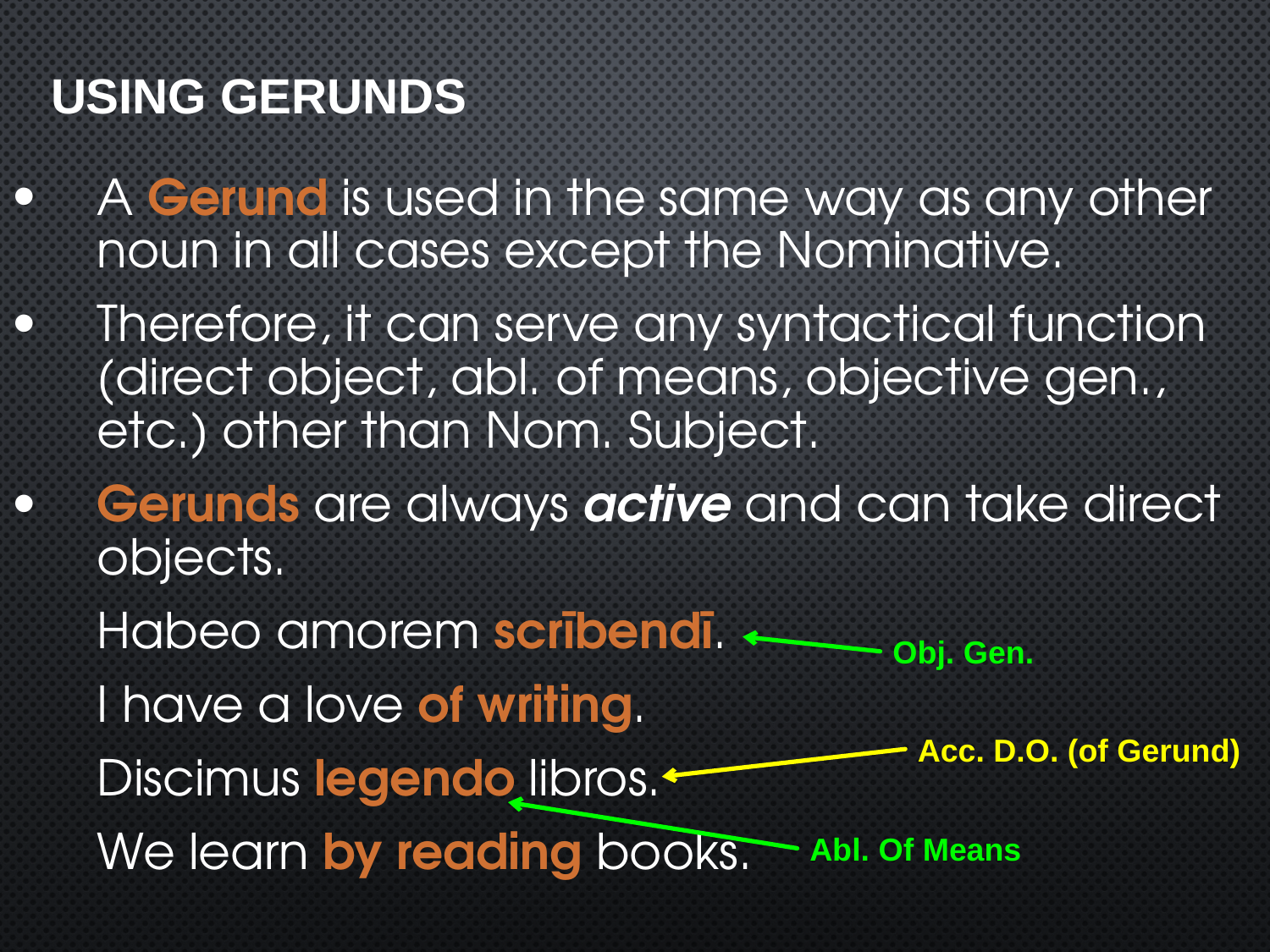

Using Gerunds
A Gerund is used in the same way as any other noun in all cases except the Nominative.
Therefore, it can serve any syntactical function (direct object, abl. of means, objective gen., etc.) other than Nom. Subject.
Gerunds are always active and can take direct objects.
	Habeo amorem scrībendī.
	I have a love of writing.
	Discimus legendo libros.
	We learn by reading books.
Obj. Gen.
Acc. D.O. (of Gerund)
Abl. Of Means